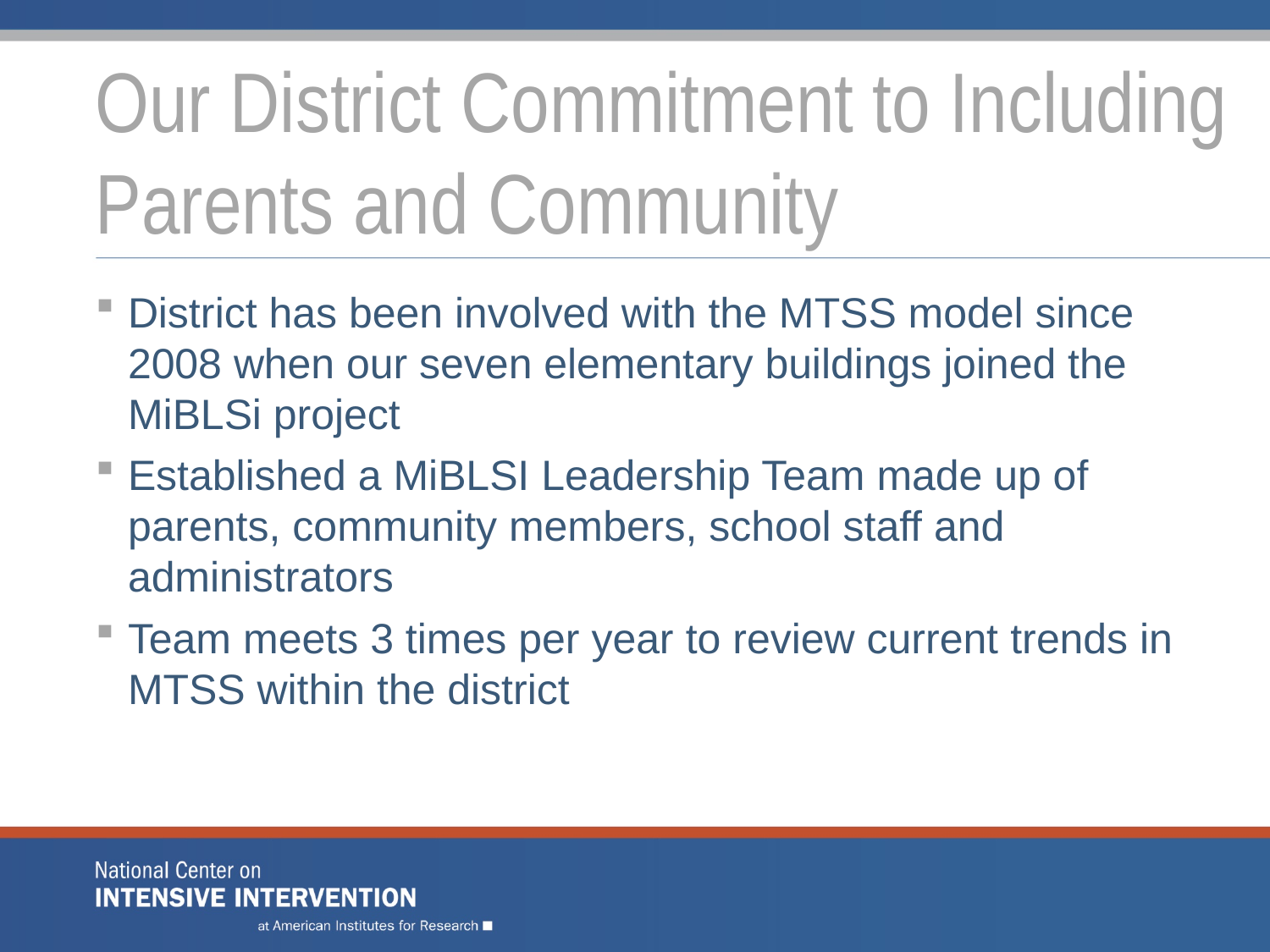

# Our District Commitment to Including Parents and Community
District has been involved with the MTSS model since 2008 when our seven elementary buildings joined the MiBLSi project
Established a MiBLSI Leadership Team made up of parents, community members, school staff and administrators
Team meets 3 times per year to review current trends in MTSS within the district